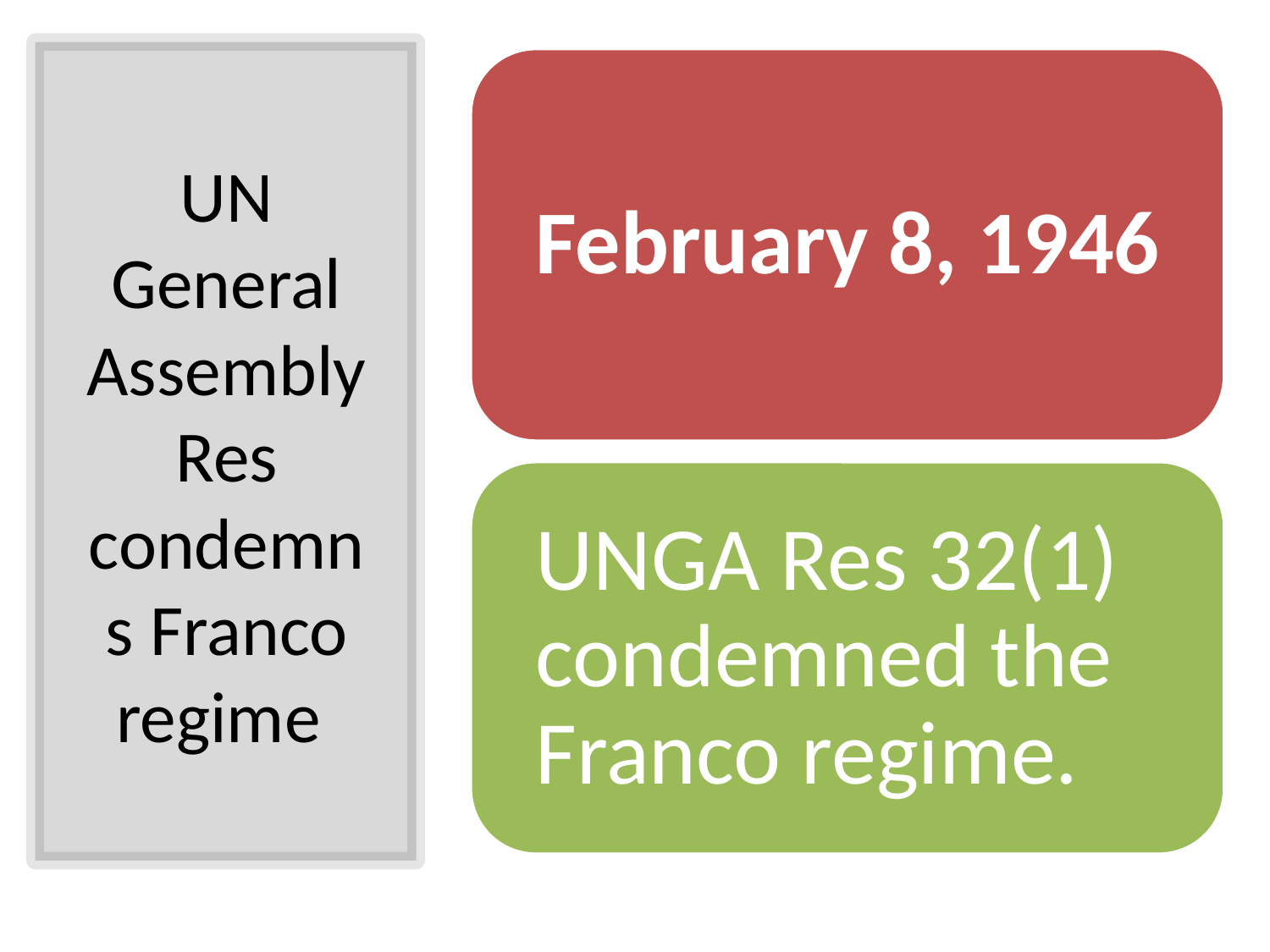

February 8, 1946
UNGA Res 32(1) condemned the Franco regime.
# UN General Assembly Res condemns Franco regime